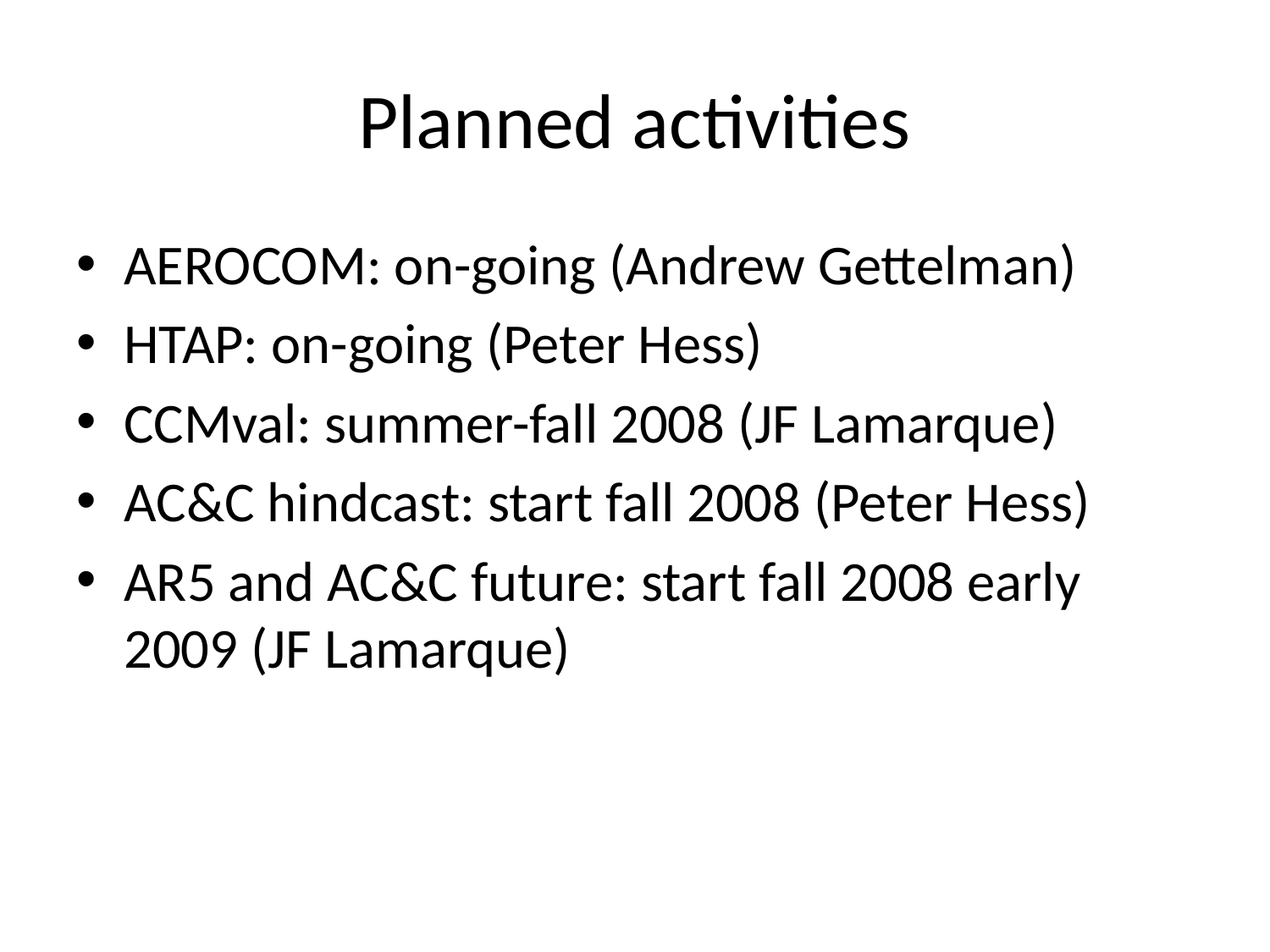

# Planned activities
AEROCOM: on-going (Andrew Gettelman)
HTAP: on-going (Peter Hess)
CCMval: summer-fall 2008 (JF Lamarque)
AC&C hindcast: start fall 2008 (Peter Hess)
AR5 and AC&C future: start fall 2008 early 2009 (JF Lamarque)